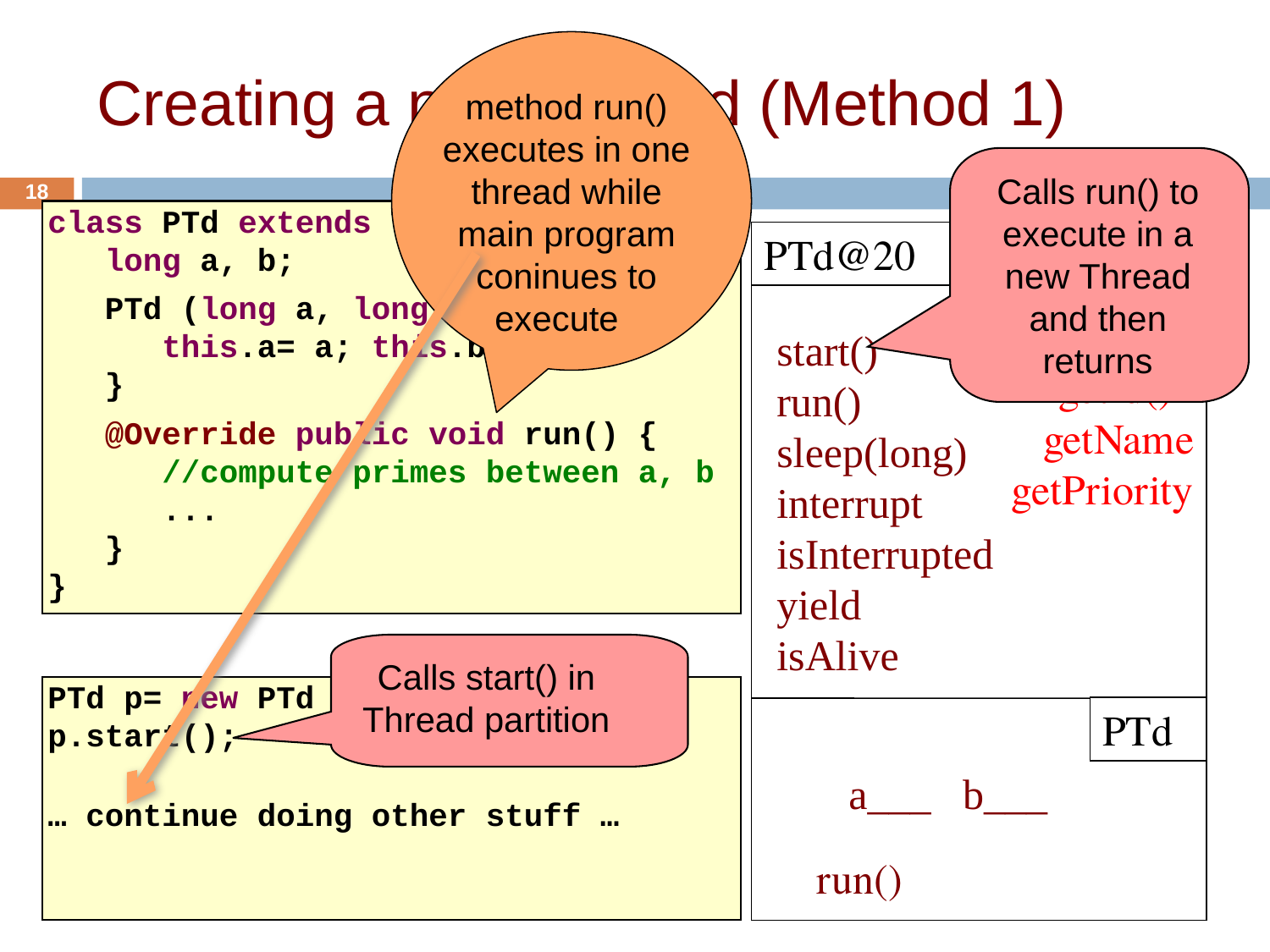

Creating a new Thread (Method 1)

method run() executes in one thread while main program coninues to execute

Calls run() to execute in a new Thread and then returns
18
class PTd extends Thread {
   long a, b;
   PTd (long a, long b) {
      this.a= a; this.b= b;
   }
   @Override public void run() {
      //compute primes between a, b
      ...
   }
}
PTd@20

Thread
start()
run()
sleep(long)
interrupt
isInterrupted
yield
isAlive
getId()   getName getPriority

Calls start() in Thread partition
PTd p= new PTd (143, 195);
p.start();

… continue doing other stuff …
PTd

a___   b___
run()